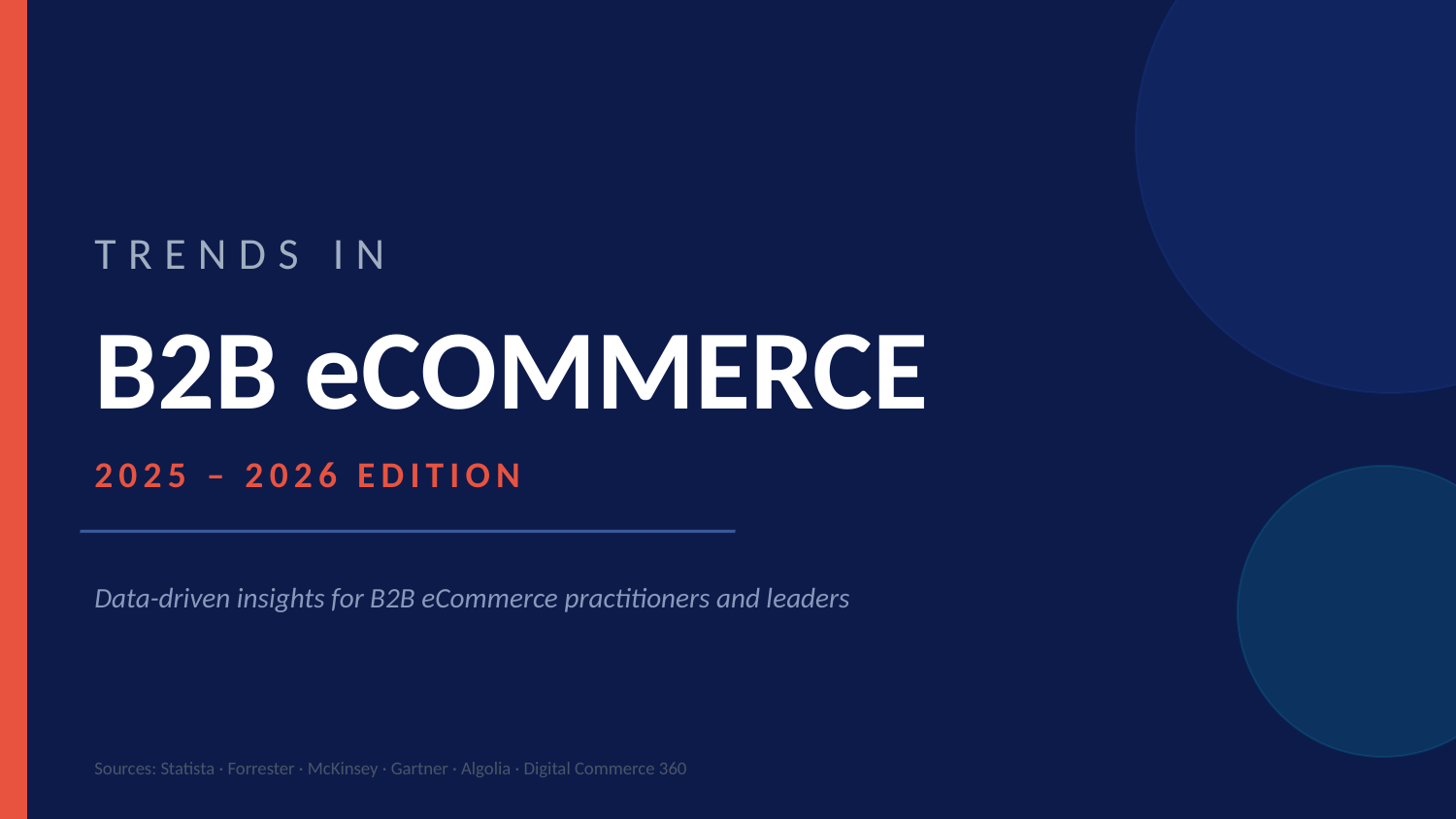

TRENDS IN
B2B eCOMMERCE
2025 – 2026 EDITION

Data-driven insights for B2B eCommerce practitioners and leaders
Sources: Statista · Forrester · McKinsey · Gartner · Algolia · Digital Commerce 360